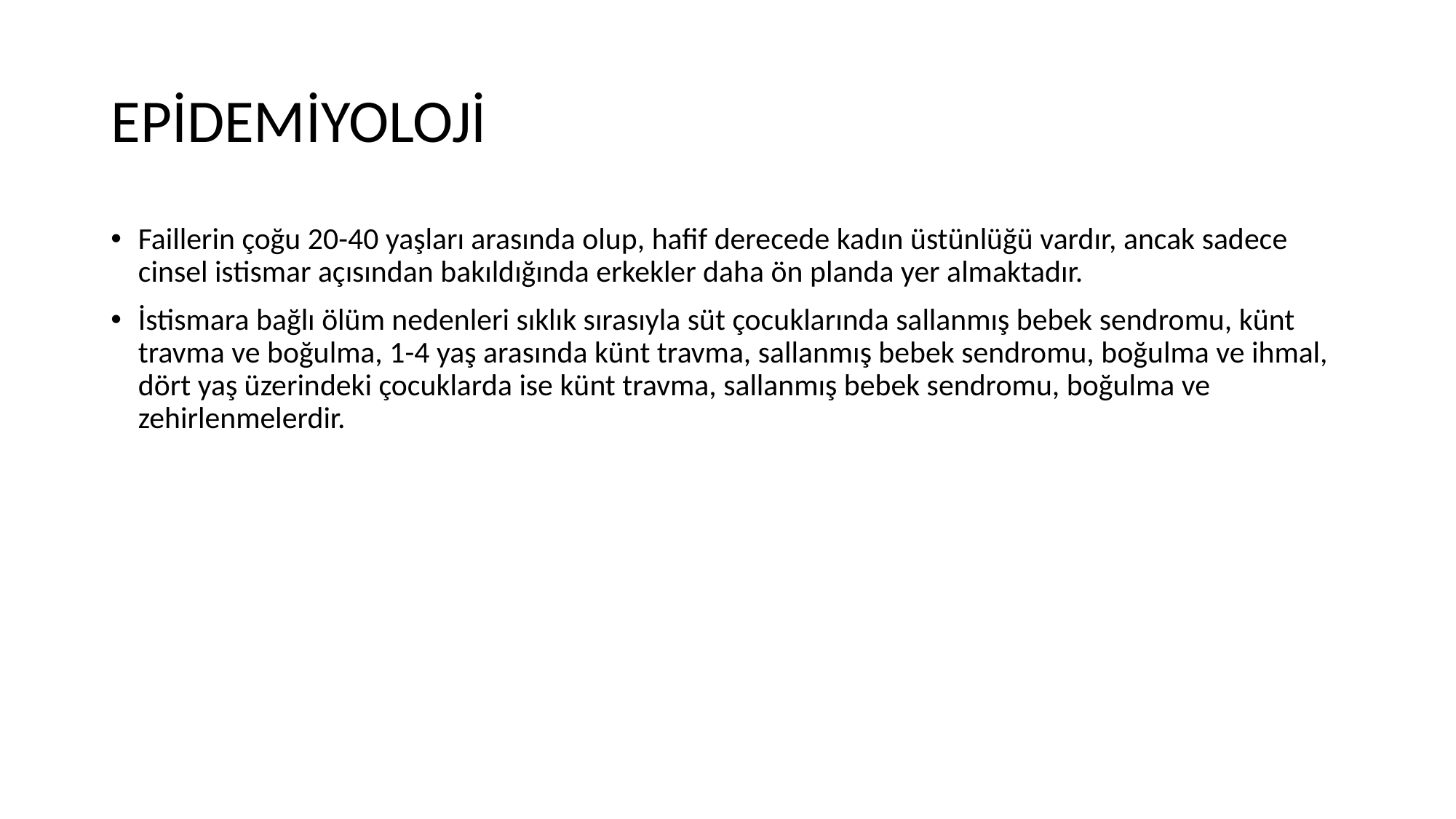

# EPİDEMİYOLOJİ
Faillerin çoğu 20-40 yaşları arasında olup, hafif derecede kadın üstünlüğü vardır, ancak sadece cinsel istismar açısından bakıldığında erkekler daha ön planda yer almaktadır.
İstismara bağlı ölüm nedenleri sıklık sırasıyla süt çocuklarında sallanmış bebek sendromu, künt travma ve boğulma, 1-4 yaş arasında künt travma, sallanmış bebek sendromu, boğulma ve ihmal, dört yaş üzerindeki çocuklarda ise künt travma, sallanmış bebek sendromu, boğulma ve zehirlenmelerdir.